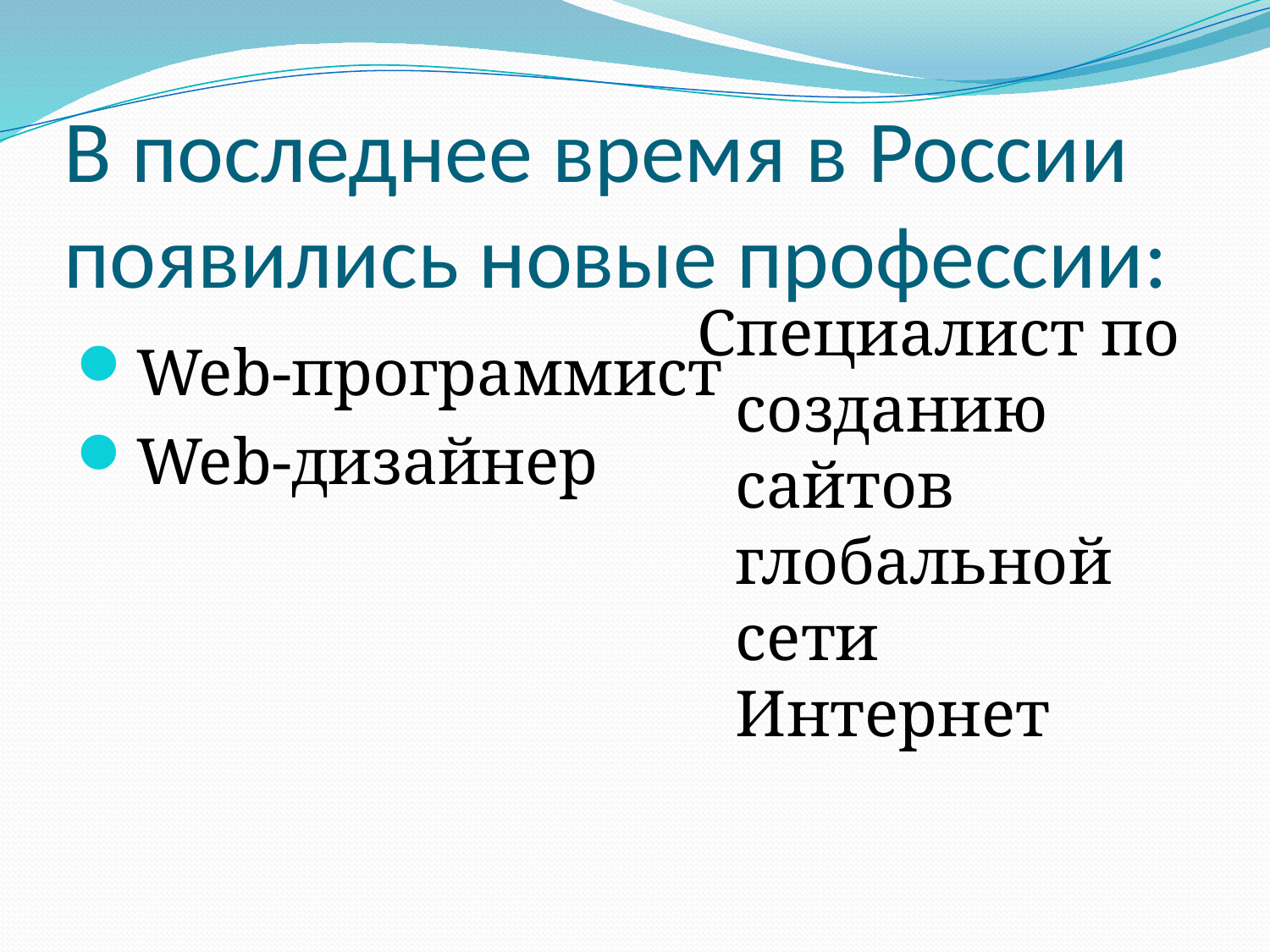

# В последнее время в России появились новые профессии:
Специалист по созданию сайтов глобальной сети Интернет
Web-программист
Web-дизайнер